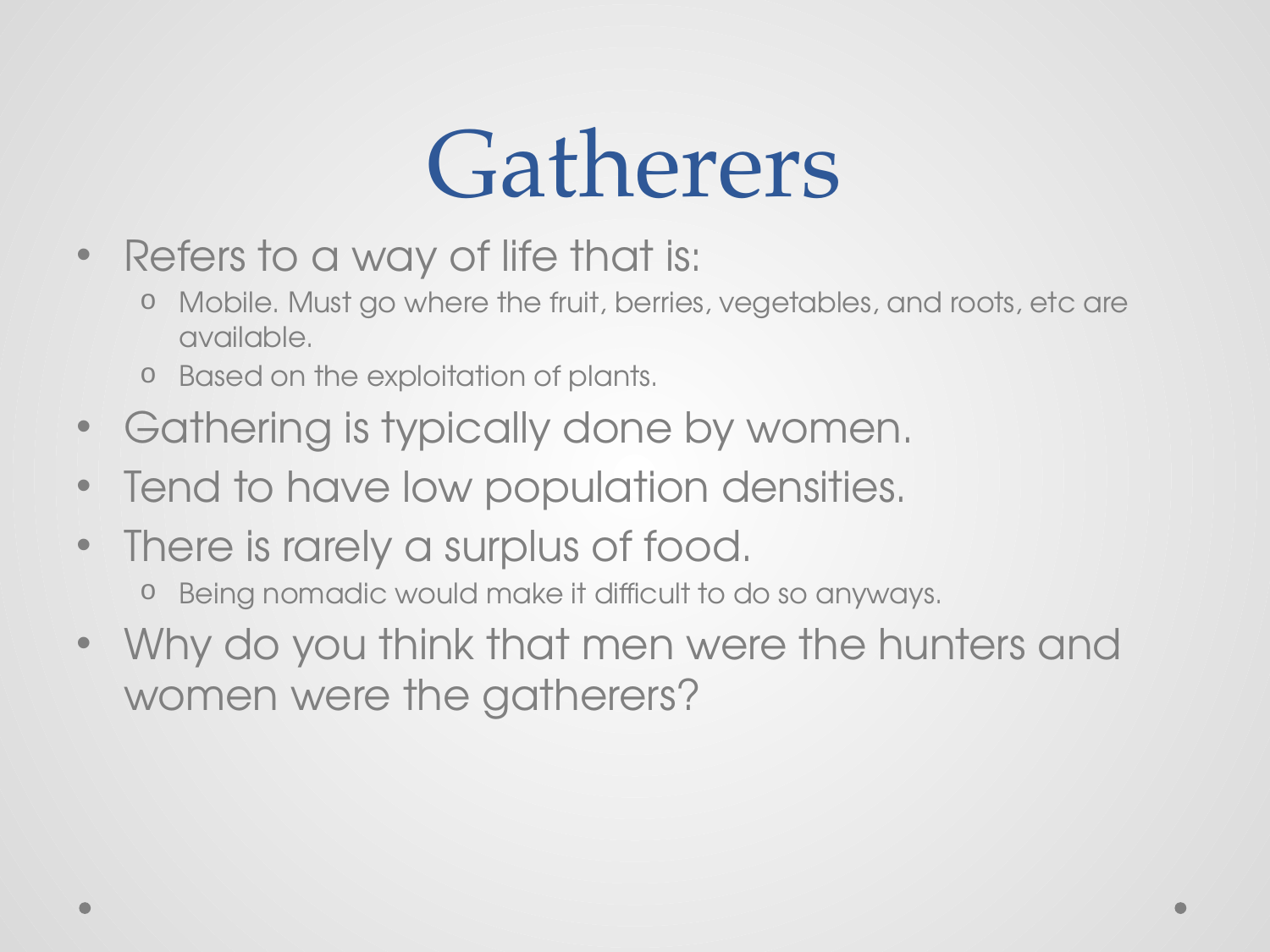

# Gatherers
Refers to a way of life that is:
Mobile. Must go where the fruit, berries, vegetables, and roots, etc are available.
Based on the exploitation of plants.
Gathering is typically done by women.
Tend to have low population densities.
There is rarely a surplus of food.
Being nomadic would make it difficult to do so anyways.
Why do you think that men were the hunters and women were the gatherers?